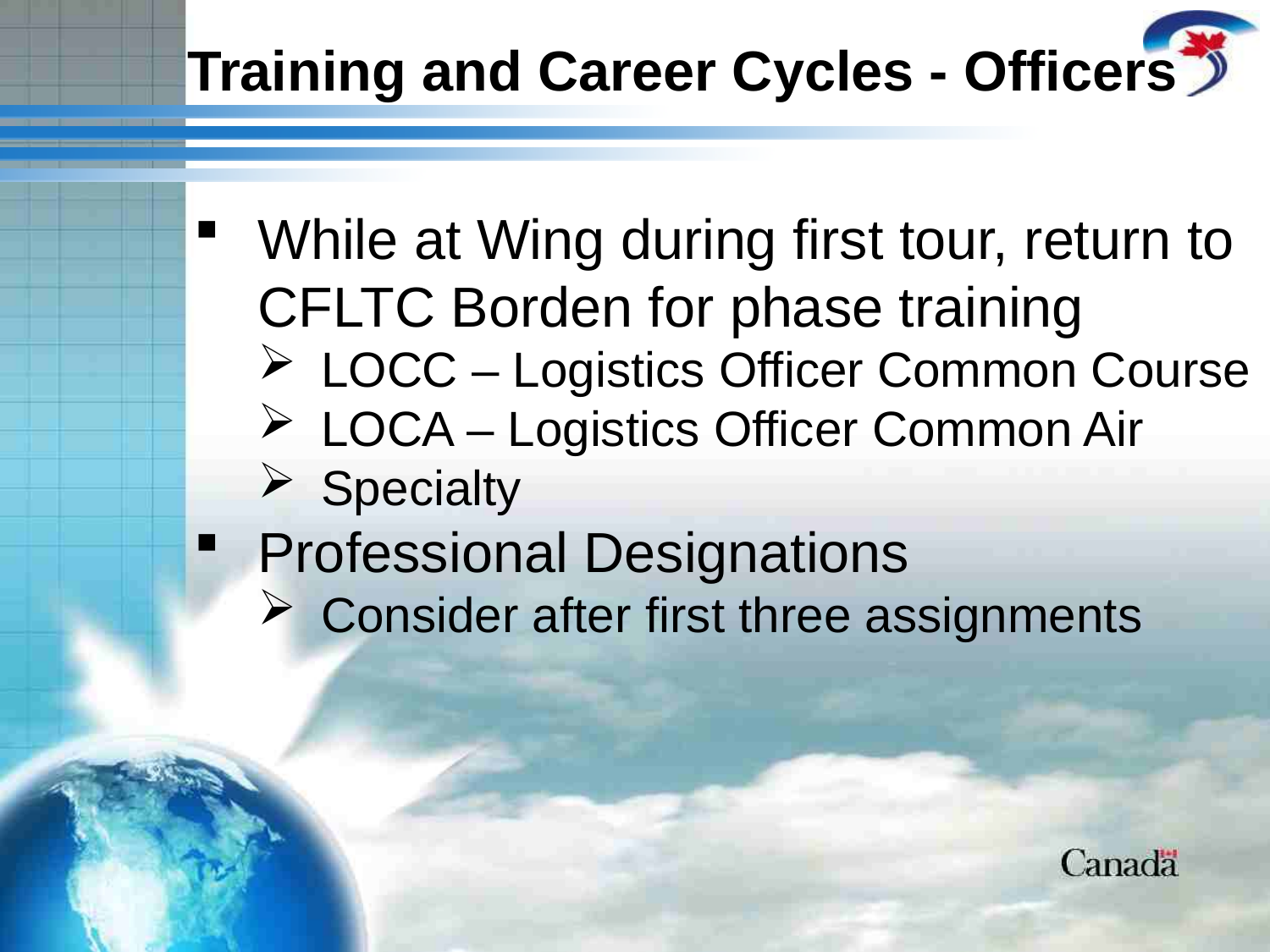

Training and Career Cycles - Officers

While at Wing during first tour, return to CFLTC Borden for phase training
LOCC – Logistics Officer Common Course
LOCA – Logistics Officer Common Air
Specialty
Professional Designations
Consider after first three assignments